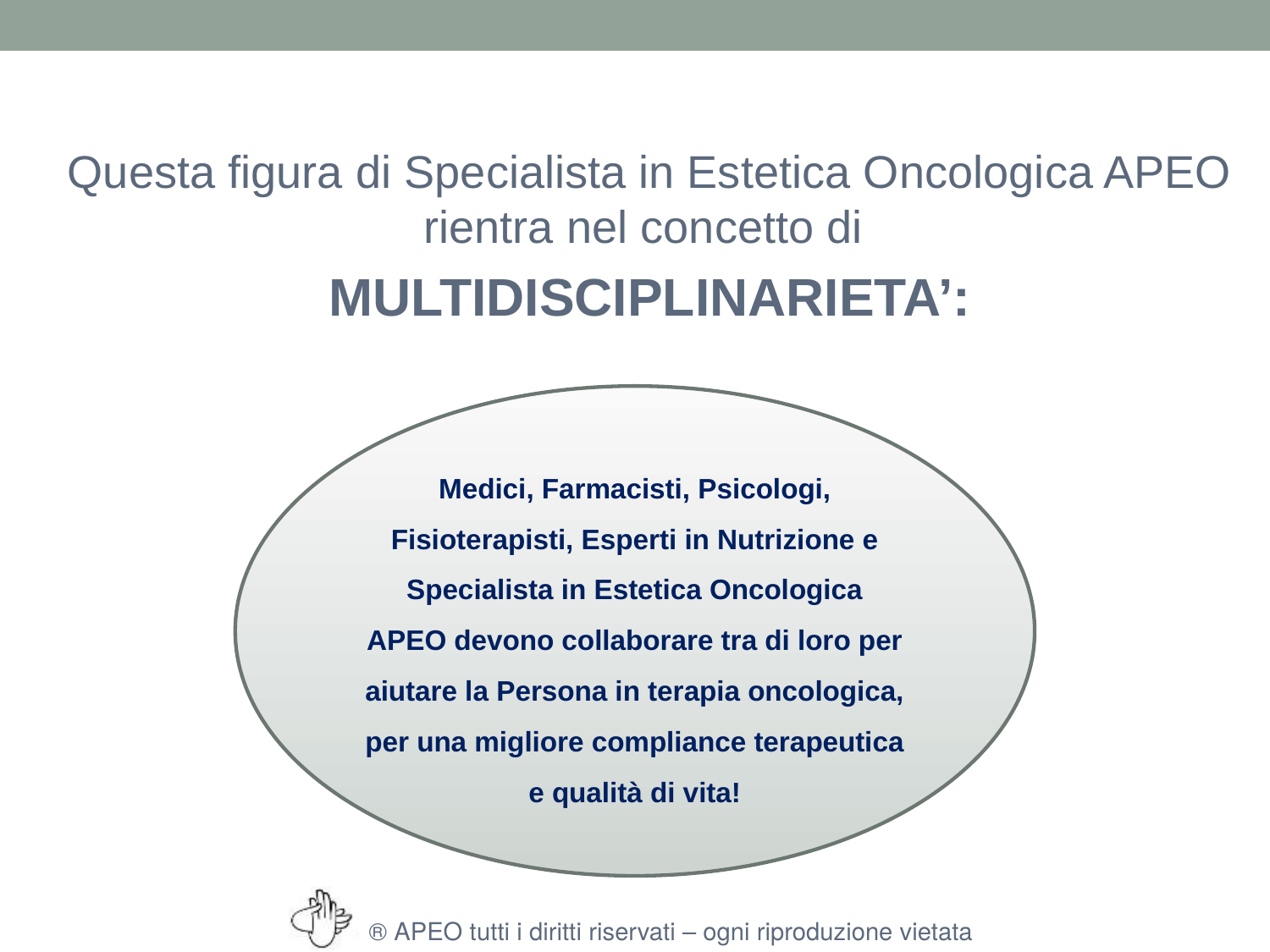

Questa figura di Specialista in Estetica Oncologica APEO rientra nel concetto di
MULTIDISCIPLINARIETA’:

Medici, Farmacisti, Psicologi, Fisioterapisti, Esperti in Nutrizione e Specialista in Estetica Oncologica APEO devono collaborare tra di loro per aiutare la Persona in terapia oncologica, per una migliore compliance terapeutica e qualità di vita!